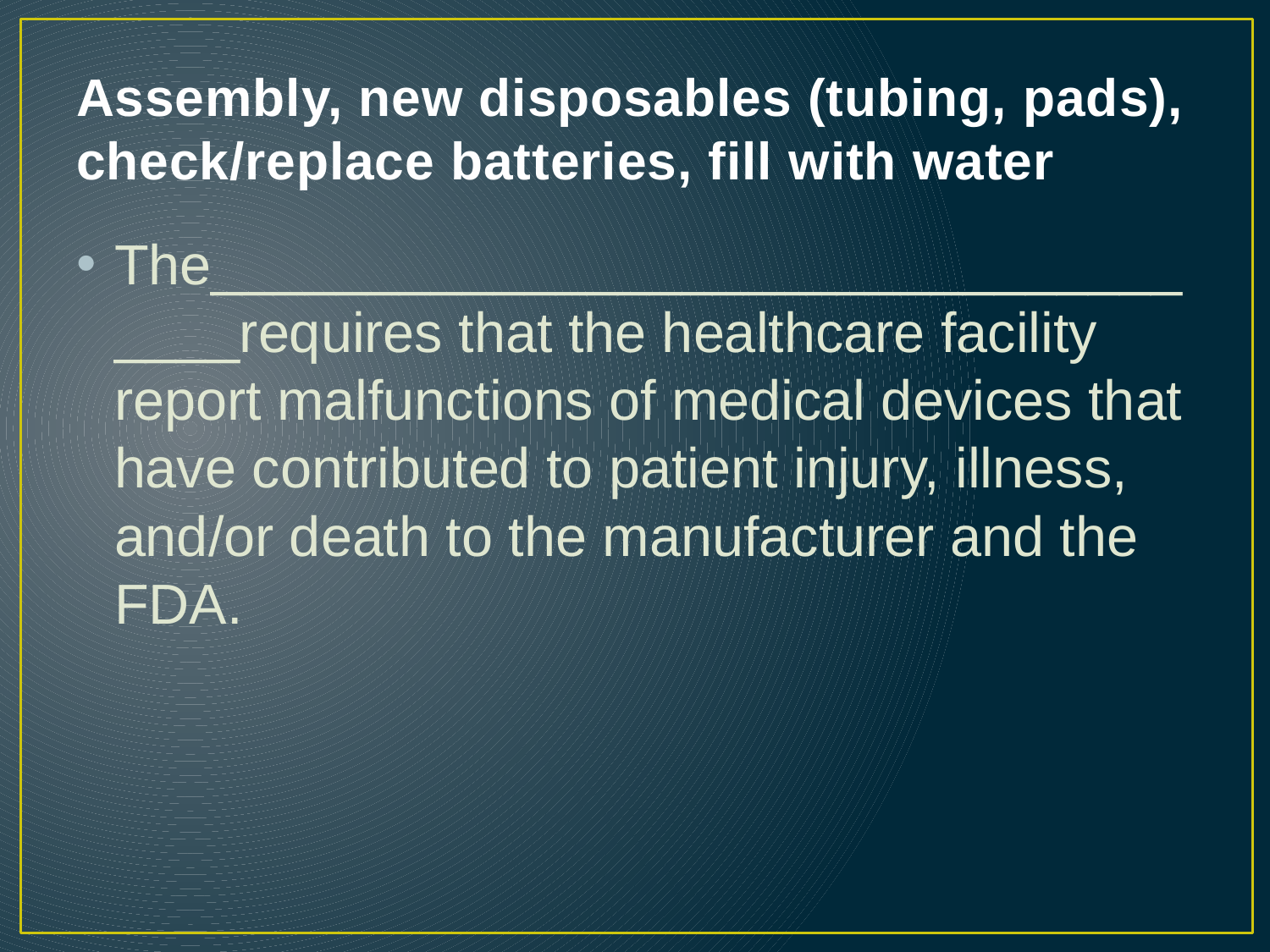

# Assembly, new disposables (tubing, pads), check/replace batteries, fill with water
The___________________________________requires that the healthcare facility report malfunctions of medical devices that have contributed to patient injury, illness, and/or death to the manufacturer and the FDA.